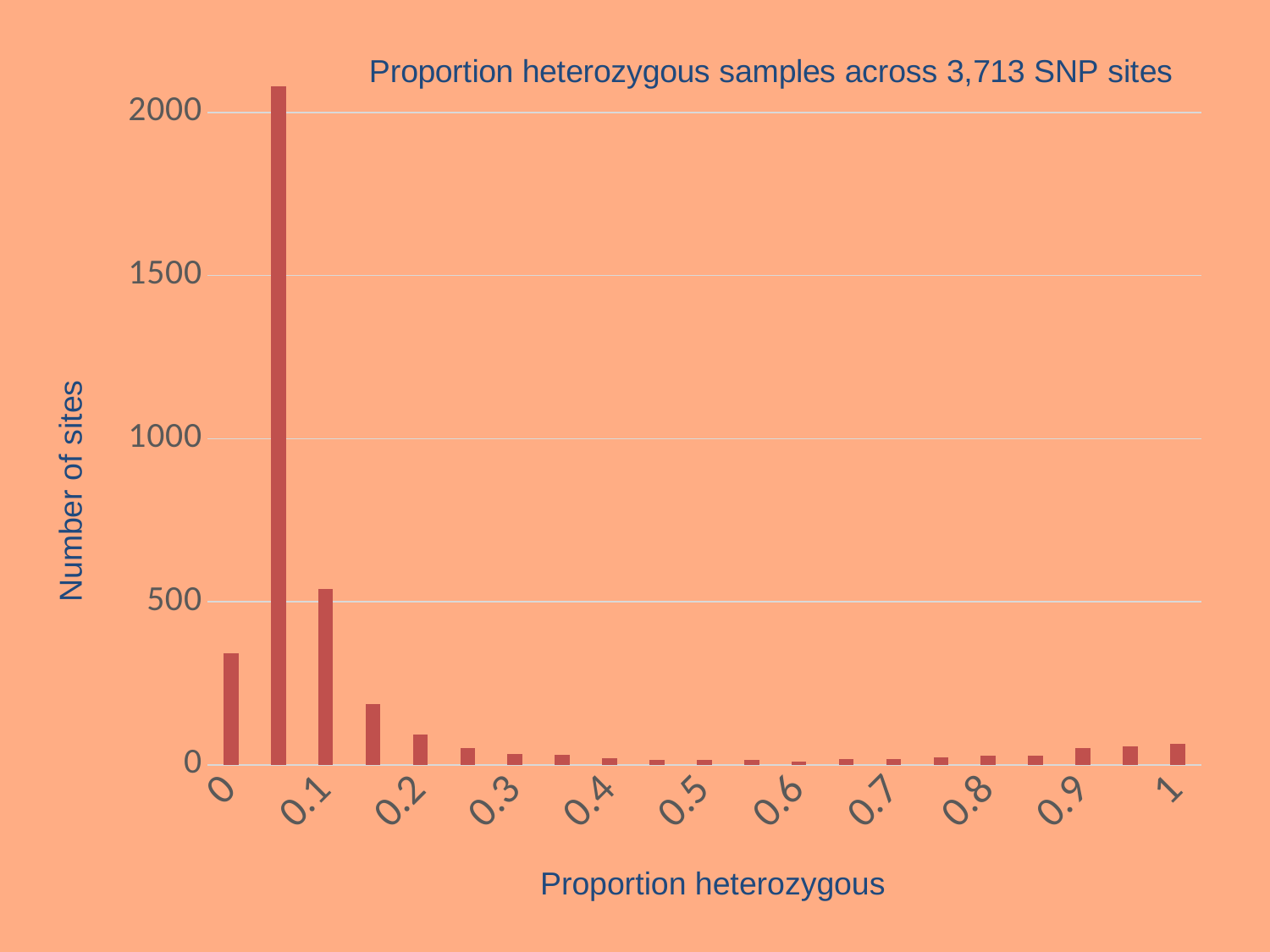

### Chart

| Category |  |
|---|---|
| 0 | 342.0 |
| 0.05 | 2081.0 |
| 0.1 | 539.0 |
| 0.15 | 186.0 |
| 0.2 | 92.0 |
| 0.25 | 50.0 |
| 0.3 | 34.0 |
| 0.35 | 31.0 |
| 0.4 | 20.0 |
| 0.45 | 16.0 |
| 0.5 | 15.0 |
| 0.55000000000000004 | 14.0 |
| 0.6 | 9.0 |
| 0.65 | 17.0 |
| 0.7 | 18.0 |
| 0.75 | 23.0 |
| 0.8 | 28.0 |
| 0.85 | 28.0 |
| 0.9 | 50.0 |
| 0.95 | 56.0 |
| 1 | 64.0 |
Number of sites
Proportion heterozygous